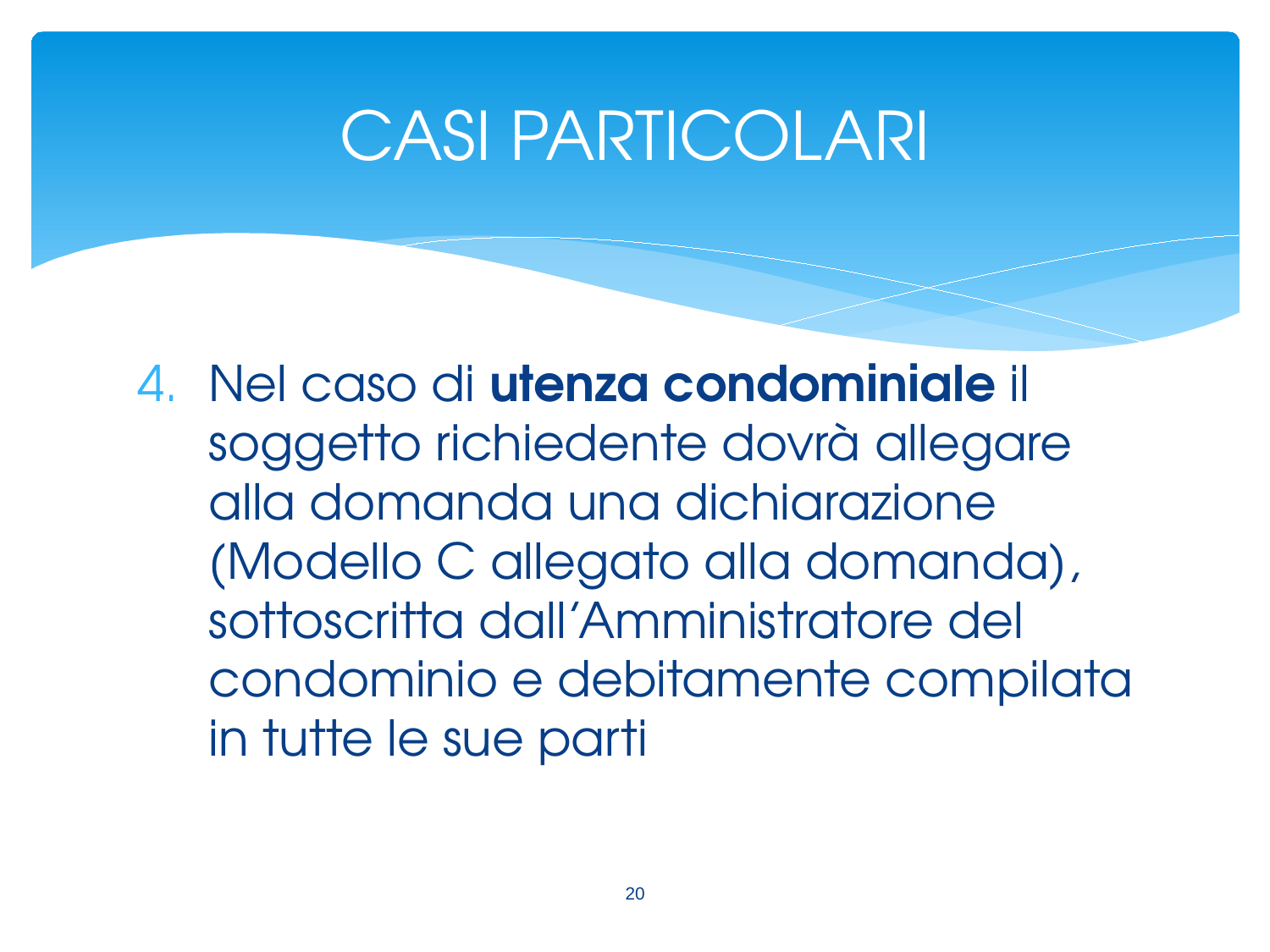

# CASI PARTICOLARI
Nel caso di utenza condominiale il soggetto richiedente dovrà allegare alla domanda una dichiarazione (Modello C allegato alla domanda), sottoscritta dall’Amministratore del condominio e debitamente compilata in tutte le sue parti
20